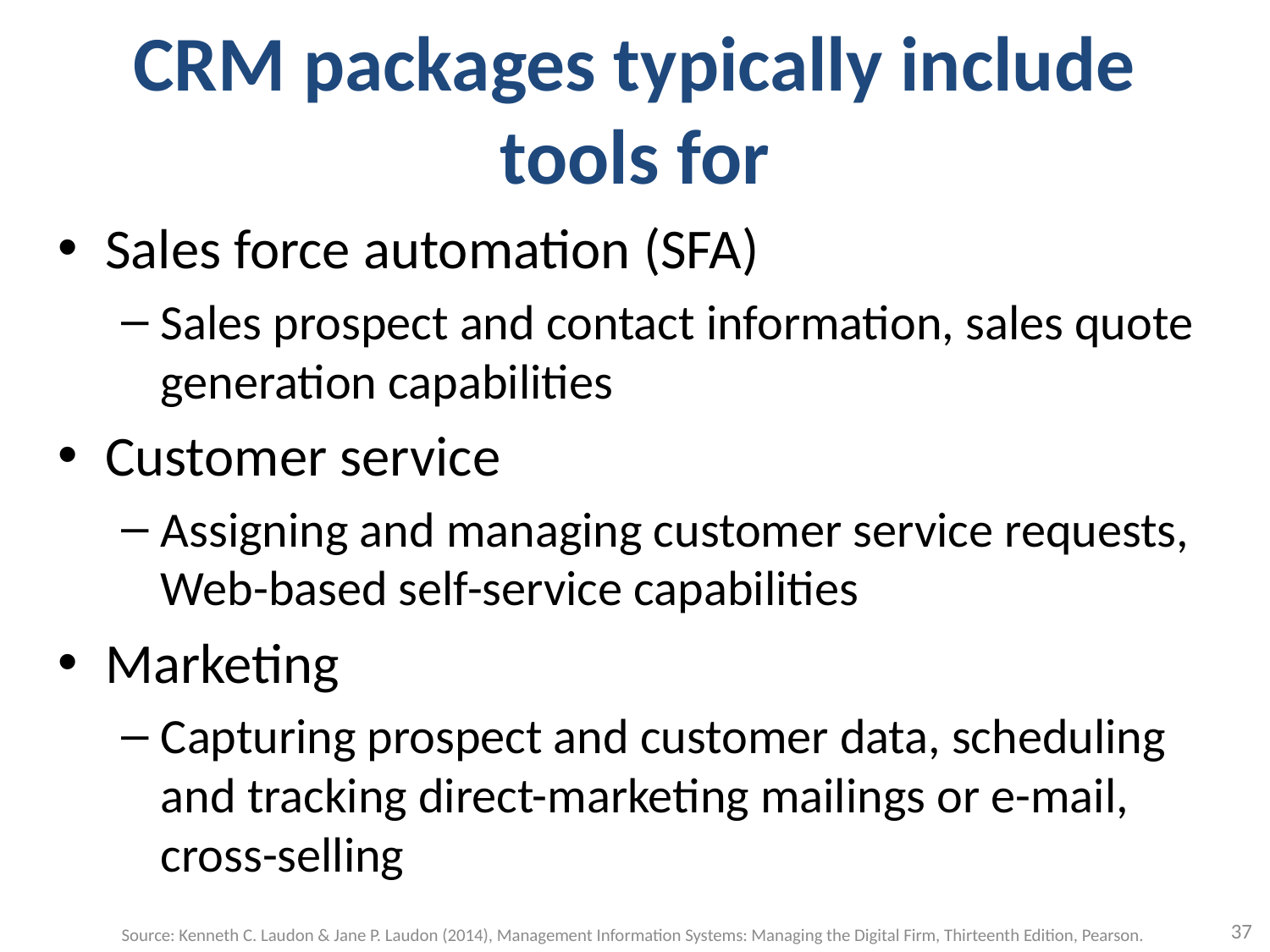

# CRM packages typically include tools for
Sales force automation (SFA)
Sales prospect and contact information, sales quote generation capabilities
Customer service
Assigning and managing customer service requests, Web-based self-service capabilities
Marketing
Capturing prospect and customer data, scheduling and tracking direct-marketing mailings or e-mail, cross-selling

37
Source: Kenneth C. Laudon & Jane P. Laudon (2014), Management Information Systems: Managing the Digital Firm, Thirteenth Edition, Pearson.